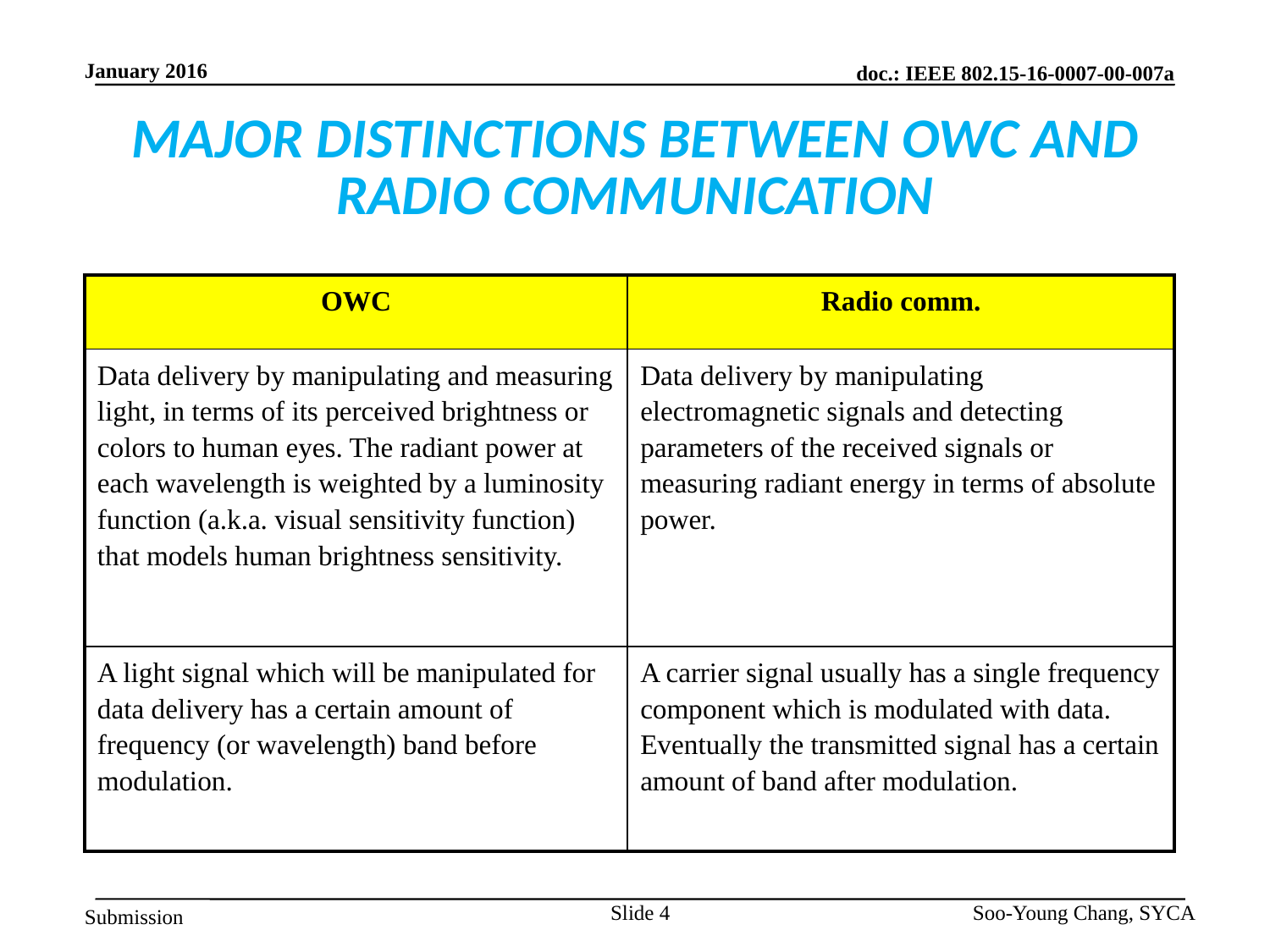

# MAJOR DISTINCTIONS BETWEEN OWC AND RADIO COMMUNICATION
| OWC | Radio comm. |
| --- | --- |
| Data delivery by manipulating and measuring light, in terms of its perceived brightness or colors to human eyes. The radiant power at each wavelength is weighted by a luminosity function (a.k.a. visual sensitivity function) that models human brightness sensitivity. | Data delivery by manipulating electromagnetic signals and detecting parameters of the received signals or measuring radiant energy in terms of absolute power. |
| A light signal which will be manipulated for data delivery has a certain amount of frequency (or wavelength) band before modulation. | A carrier signal usually has a single frequency component which is modulated with data. Eventually the transmitted signal has a certain amount of band after modulation. |
Slide 4
Soo-Young Chang, SYCA